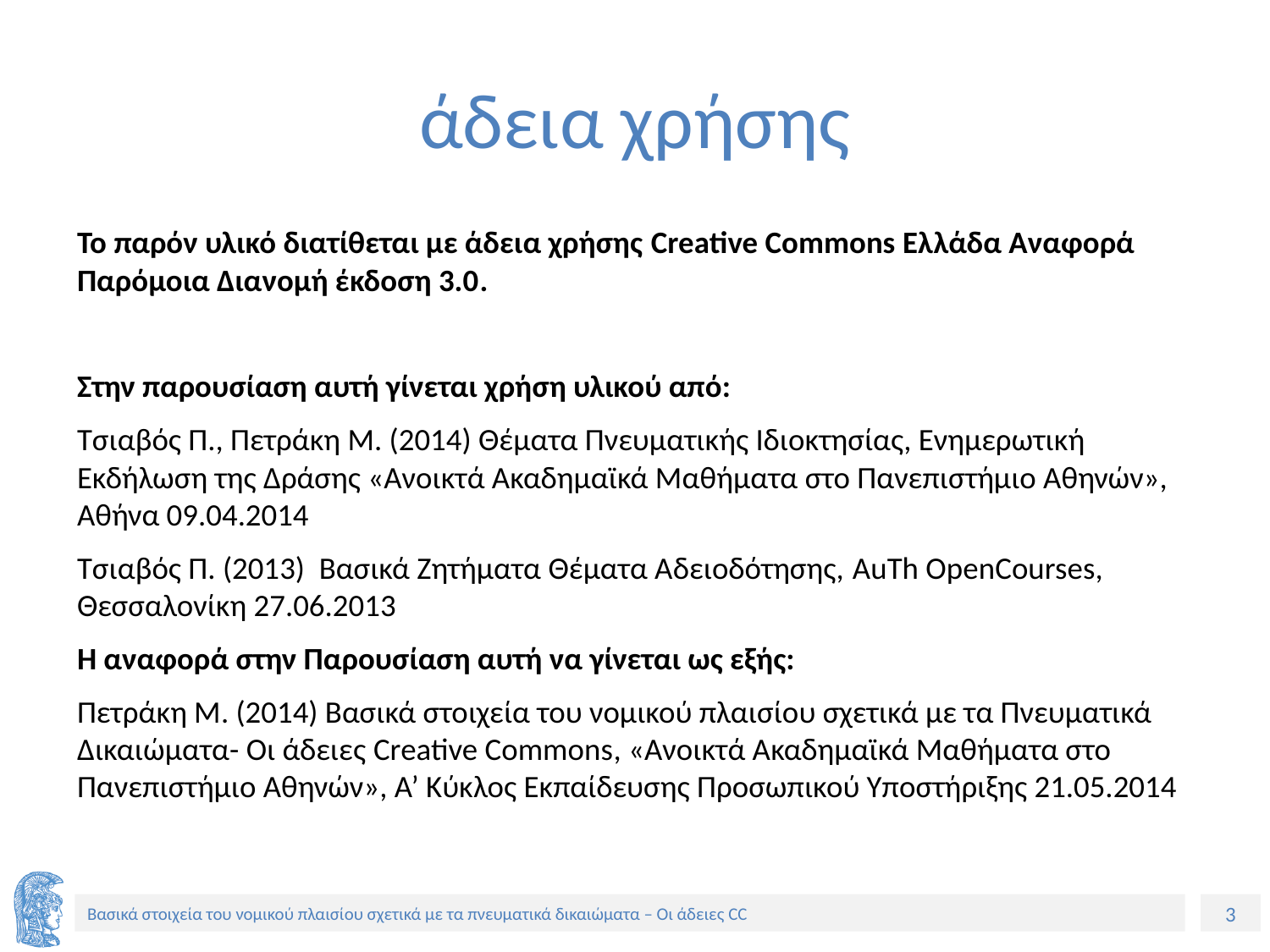

# άδεια χρήσης
Το παρόν υλικό διατίθεται με άδεια χρήσης Creative Commons Ελλάδα Αναφορά Παρόμοια Διανομή έκδοση 3.0.

Στην παρουσίαση αυτή γίνεται χρήση υλικού από:
Τσιαβός Π., Πετράκη Μ. (2014) Θέματα Πνευματικής Ιδιοκτησίας, Ενημερωτική Εκδήλωση της Δράσης «Ανοικτά Ακαδημαϊκά Μαθήματα στο Πανεπιστήμιο Αθηνών», Αθήνα 09.04.2014
Τσιαβός Π. (2013)  Βασικά Ζητήματα Θέματα Αδειοδότησης, AuTh OpenCourses, Θεσσαλονίκη 27.06.2013
Η αναφορά στην Παρουσίαση αυτή να γίνεται ως εξής:
Πετράκη Μ. (2014) Βασικά στοιχεία του νομικού πλαισίου σχετικά με τα Πνευματικά Δικαιώματα- Οι άδειες Creative Commons, «Ανοικτά Ακαδημαϊκά Μαθήματα στο Πανεπιστήμιο Αθηνών», Α’ Κύκλος Εκπαίδευσης Προσωπικού Υποστήριξης 21.05.2014